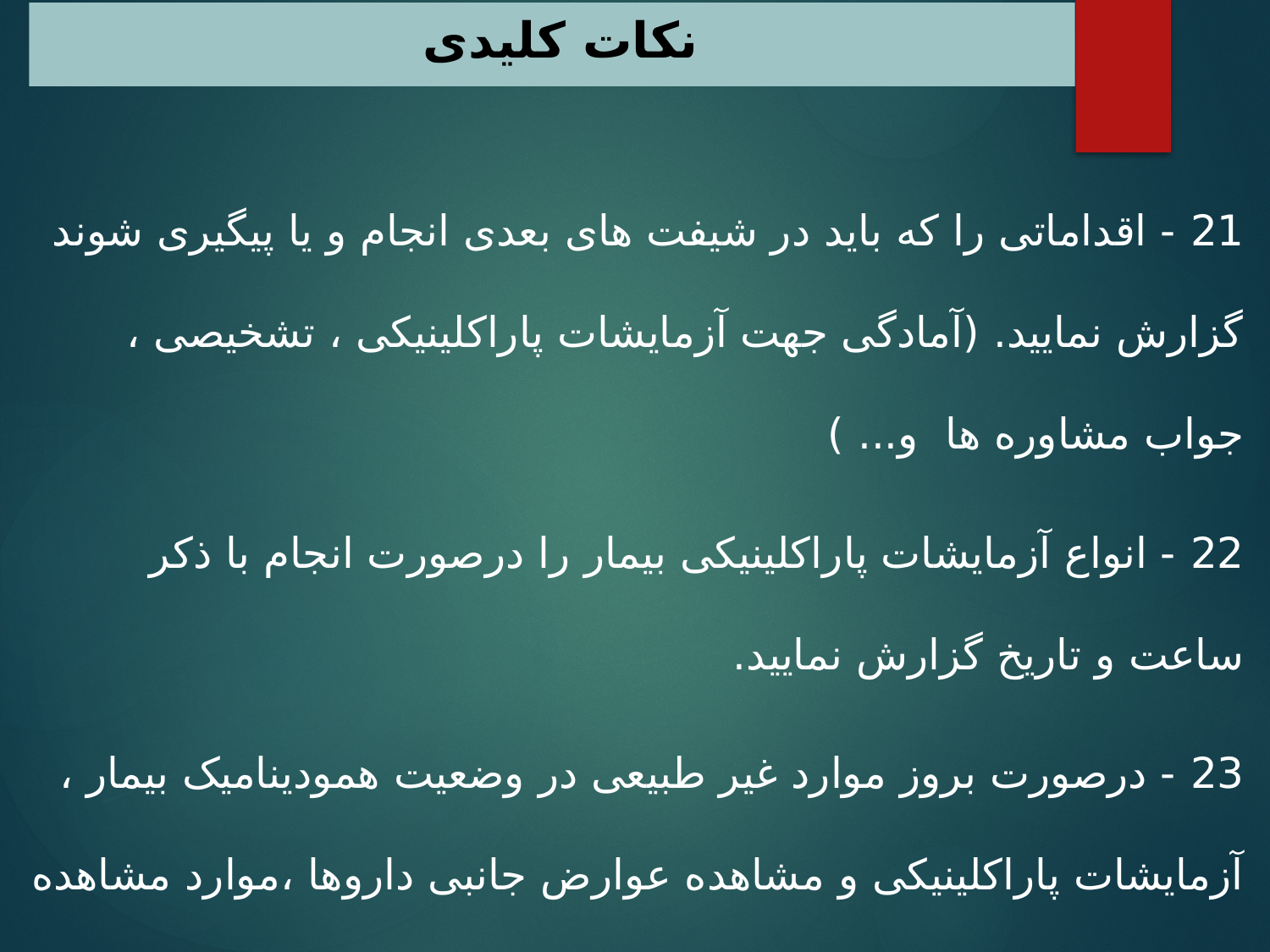

# نکات کلیدی
21 - اقداماتی را که باید در شیفت های بعدی انجام و یا پیگیری شوند گزارش نمایید. (آمادگی جهت آزمایشات پاراکلینیکی ، تشخیصی ، جواب مشاوره ها  و... )
22 - انواع آزمایشات پاراکلینیکی بیمار را درصورت انجام با ذکر ساعت و تاریخ گزارش نمایید.
23 - درصورت بروز موارد غیر طبیعی در وضعیت همودینامیک بیمار ، آزمایشات پاراکلینیکی و مشاهده عوارض جانبی داروها ،موارد مشاهده شده را علاوه بر ثبت دقیق در گزارش ، در صورت ضرورت به پزشک اطلاع دهید.